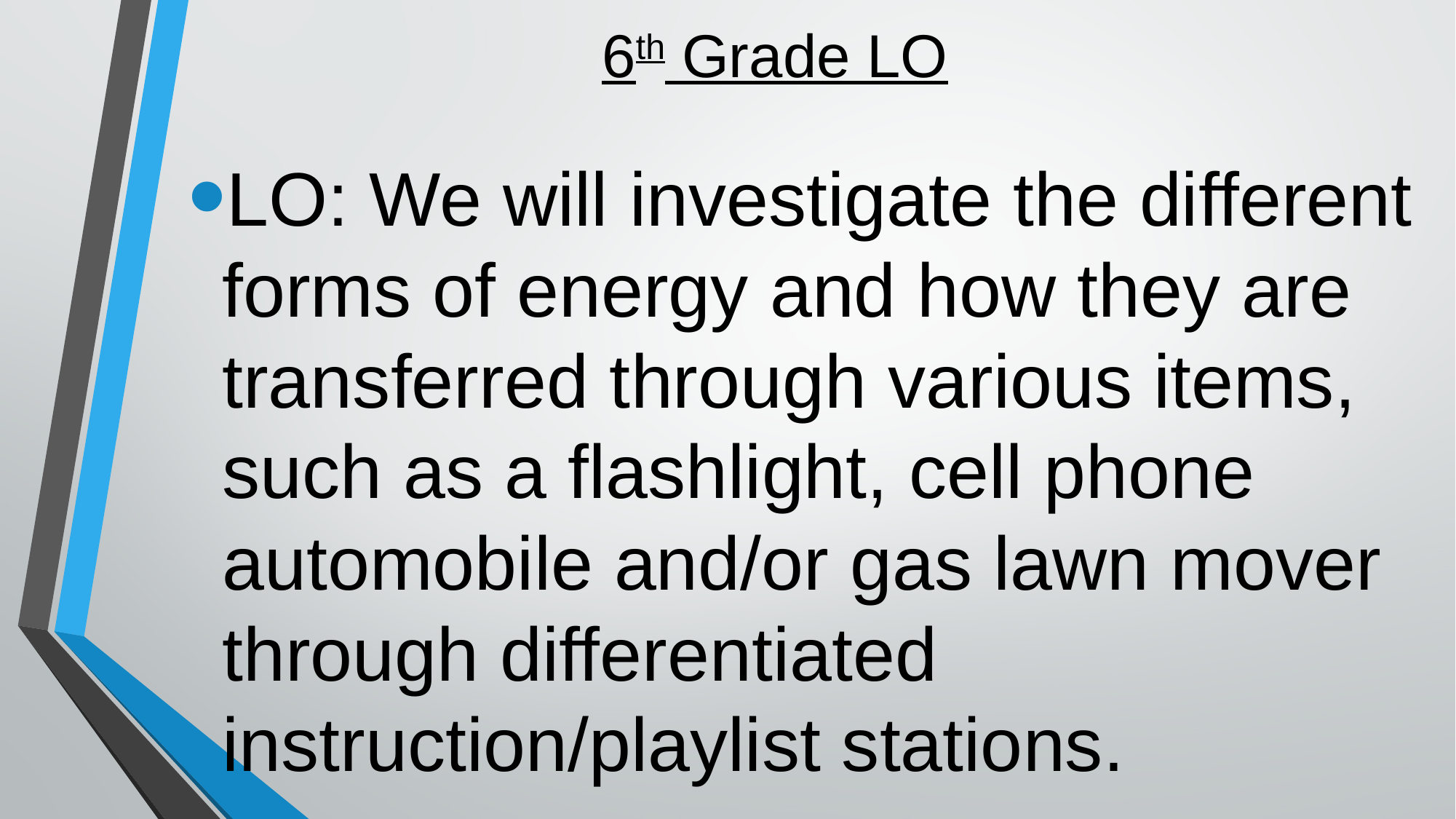

# 6th Grade LO
LO: We will investigate the different forms of energy and how they are transferred through various items, such as a flashlight, cell phone automobile and/or gas lawn mover through differentiated instruction/playlist stations.